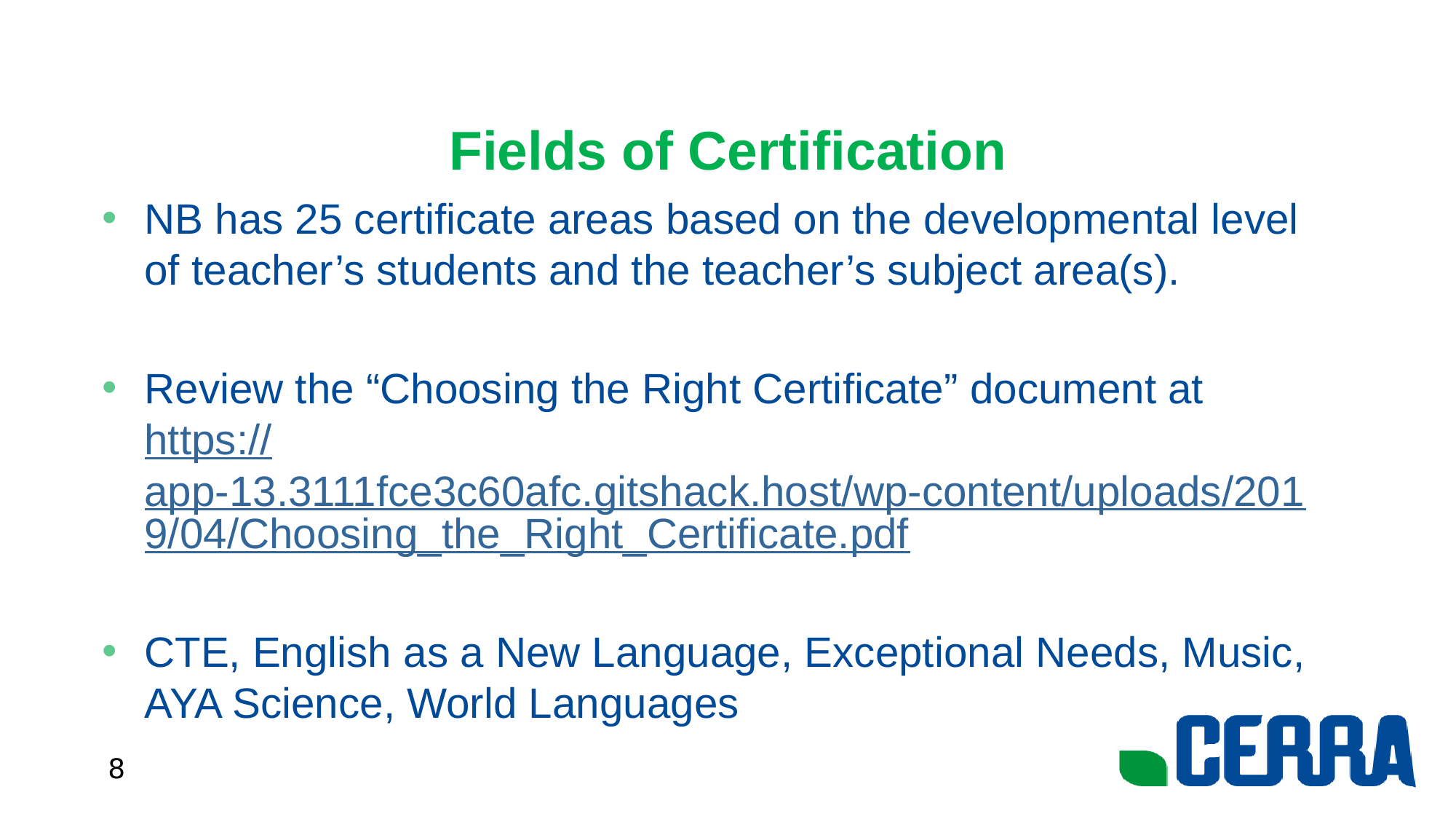

# Fields of Certification
NB has 25 certificate areas based on the developmental level of teacher’s students and the teacher’s subject area(s).

Review the “Choosing the Right Certificate” document at https://app-13.3111fce3c60afc.gitshack.host/wp-content/uploads/2019/04/Choosing_the_Right_Certificate.pdf

CTE, English as a New Language, Exceptional Needs, Music, AYA Science, World Languages

8